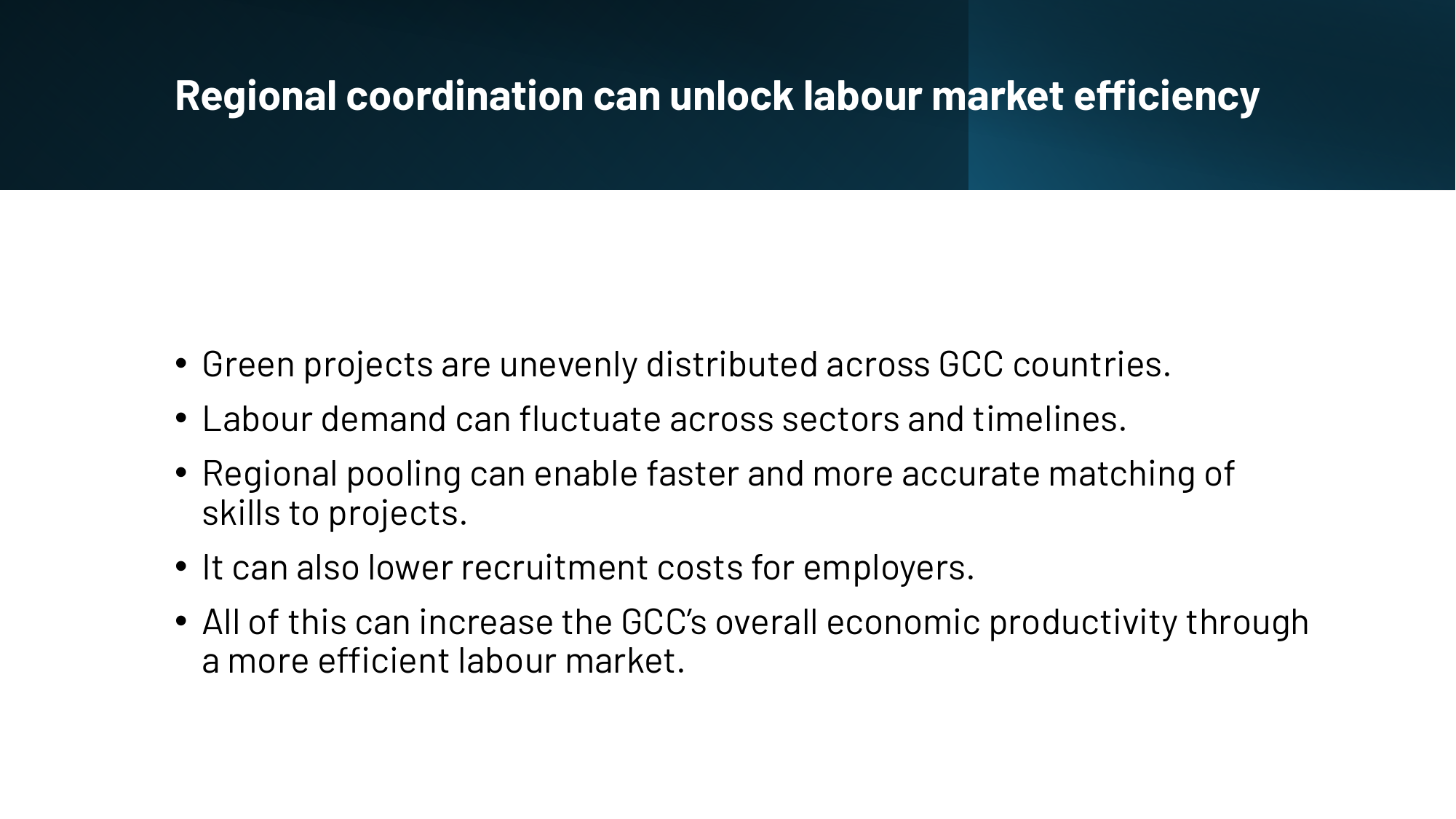

# Regional coordination can unlock labour market efficiency
Green projects are unevenly distributed across GCC countries.
Labour demand can fluctuate across sectors and timelines.
Regional pooling can enable faster and more accurate matching of skills to projects.
It can also lower recruitment costs for employers.
All of this can increase the GCC’s overall economic productivity through a more efficient labour market.